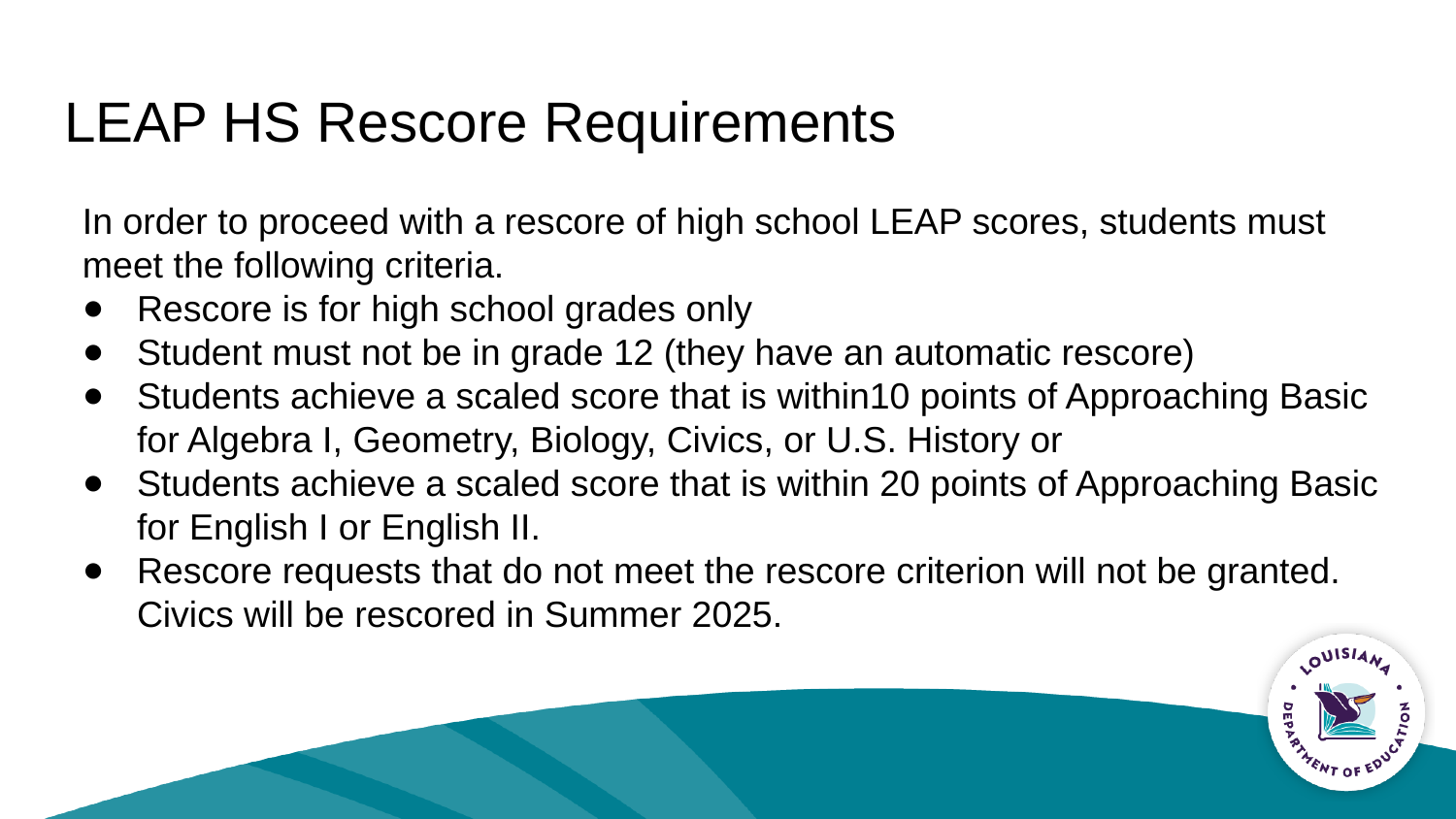

# LEAP HS Rescore Requirements
In order to proceed with a rescore of high school LEAP scores, students must meet the following criteria.
Rescore is for high school grades only
Student must not be in grade 12 (they have an automatic rescore)
Students achieve a scaled score that is within10 points of Approaching Basic for Algebra I, Geometry, Biology, Civics, or U.S. History or
Students achieve a scaled score that is within 20 points of Approaching Basic for English I or English II.
Rescore requests that do not meet the rescore criterion will not be granted. Civics will be rescored in Summer 2025.